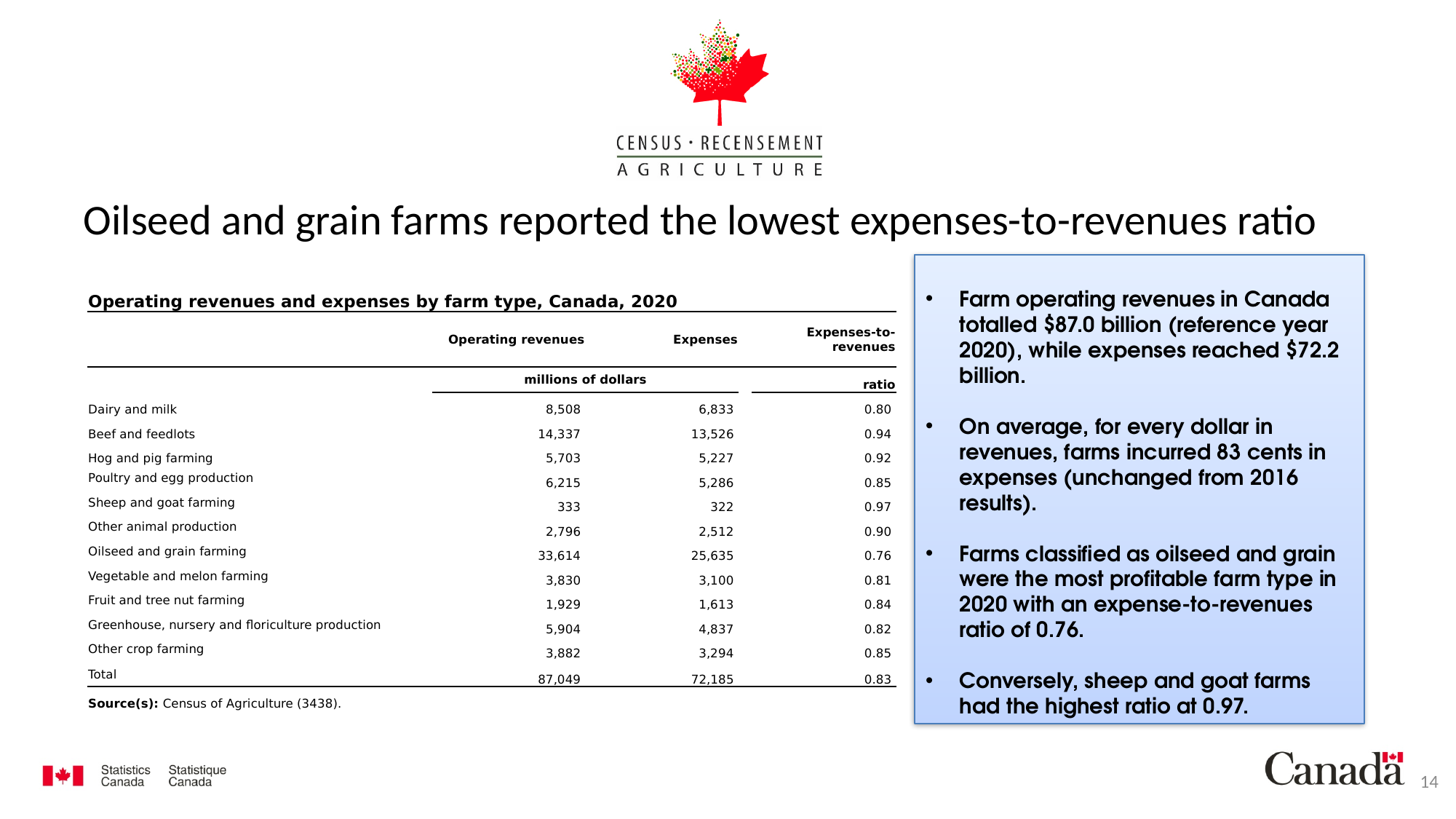

# Oilseed and grain farms reported the lowest expenses-to-revenues ratio

Farm operating revenues in Canada totalled $87.0 billion (reference year 2020), while expenses reached $72.2 billion.

On average, for every dollar in revenues, farms incurred 83 cents in expenses (unchanged from 2016 results).

Farms classified as oilseed and grain were the most profitable farm type in 2020 with an expense-to-revenues ratio of 0.76.

Conversely, sheep and goat farms had the highest ratio at 0.97.
| Operating revenues and expenses by farm type, Canada, 2020 |  |  |  |  |
| --- | --- | --- | --- | --- |
|  | Operating revenues | Expenses |  | Expenses-to-revenues |
|  | millions of dollars |  |  | ratio |
| Dairy and milk | 8,508 | 6,833 |  | 0.80 |
| Beef and feedlots | 14,337 | 13,526 |  | 0.94 |
| Hog and pig farming | 5,703 | 5,227 |  | 0.92 |
| Poultry and egg production | 6,215 | 5,286 |  | 0.85 |
| Sheep and goat farming | 333 | 322 |  | 0.97 |
| Other animal production | 2,796 | 2,512 |  | 0.90 |
| Oilseed and grain farming | 33,614 | 25,635 |  | 0.76 |
| Vegetable and melon farming | 3,830 | 3,100 |  | 0.81 |
| Fruit and tree nut farming | 1,929 | 1,613 |  | 0.84 |
| Greenhouse, nursery and floriculture production | 5,904 | 4,837 |  | 0.82 |
| Other crop farming | 3,882 | 3,294 |  | 0.85 |
| Total | 87,049 | 72,185 |  | 0.83 |
| Source(s): Census of Agriculture (3438). |  |  |  |  |
14